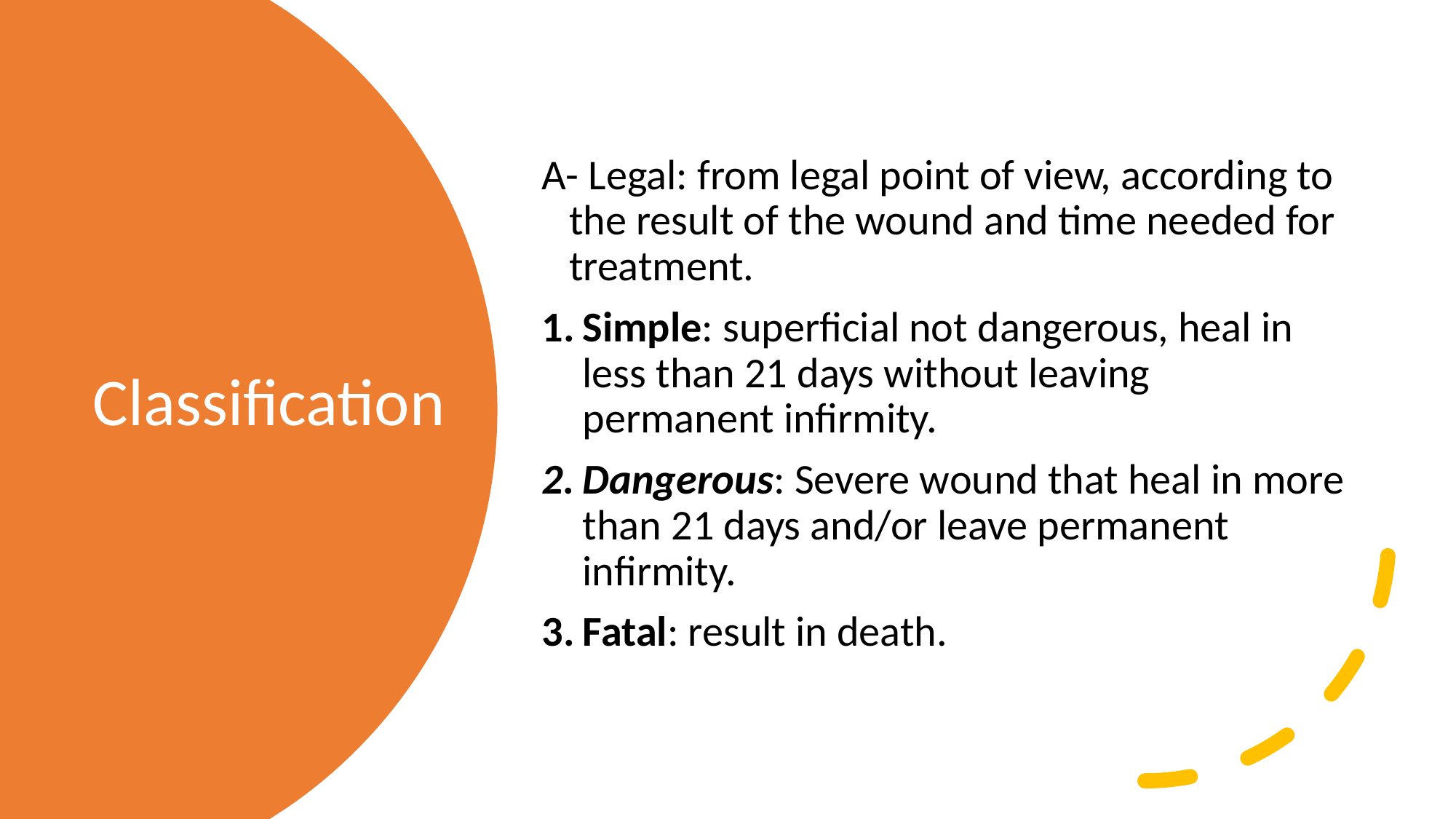

A- Legal: from legal point of view, according to the result of the wound and time needed for treatment.
Simple: superficial not dangerous, heal in less than 21 days without leaving permanent infirmity.
Dangerous: Severe wound that heal in more than 21 days and/or leave permanent infirmity.
Fatal: result in death.
# Classification